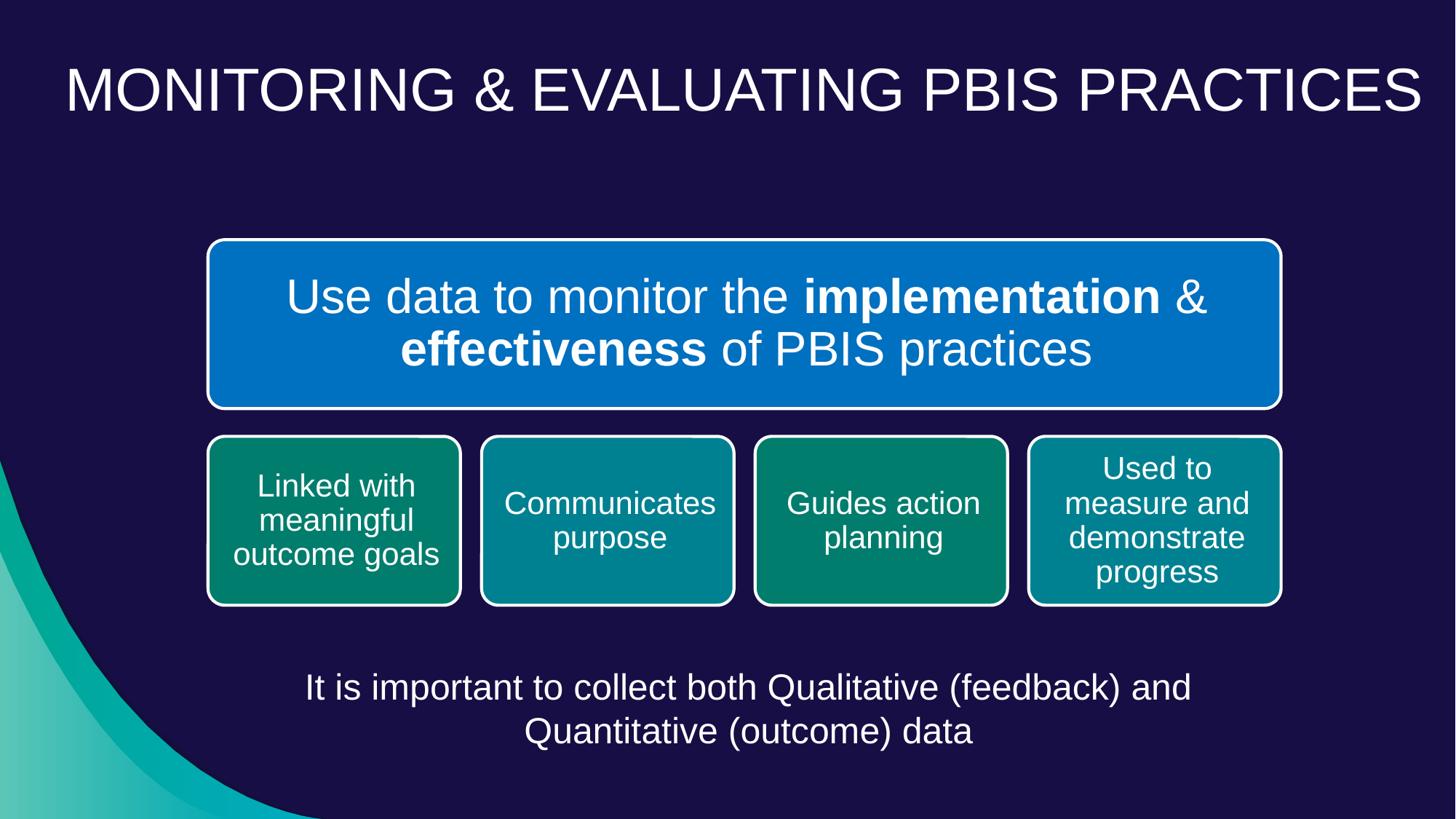

# MONITORING & EVALUATING PBIS PRACTICES
Use data to monitor the implementation & effectiveness of PBIS practices
Linked with meaningful outcome goals
Communicates purpose
Guides action planning
Used to measure and demonstrate progress
It is important to collect both Qualitative (feedback) and Quantitative (outcome) data